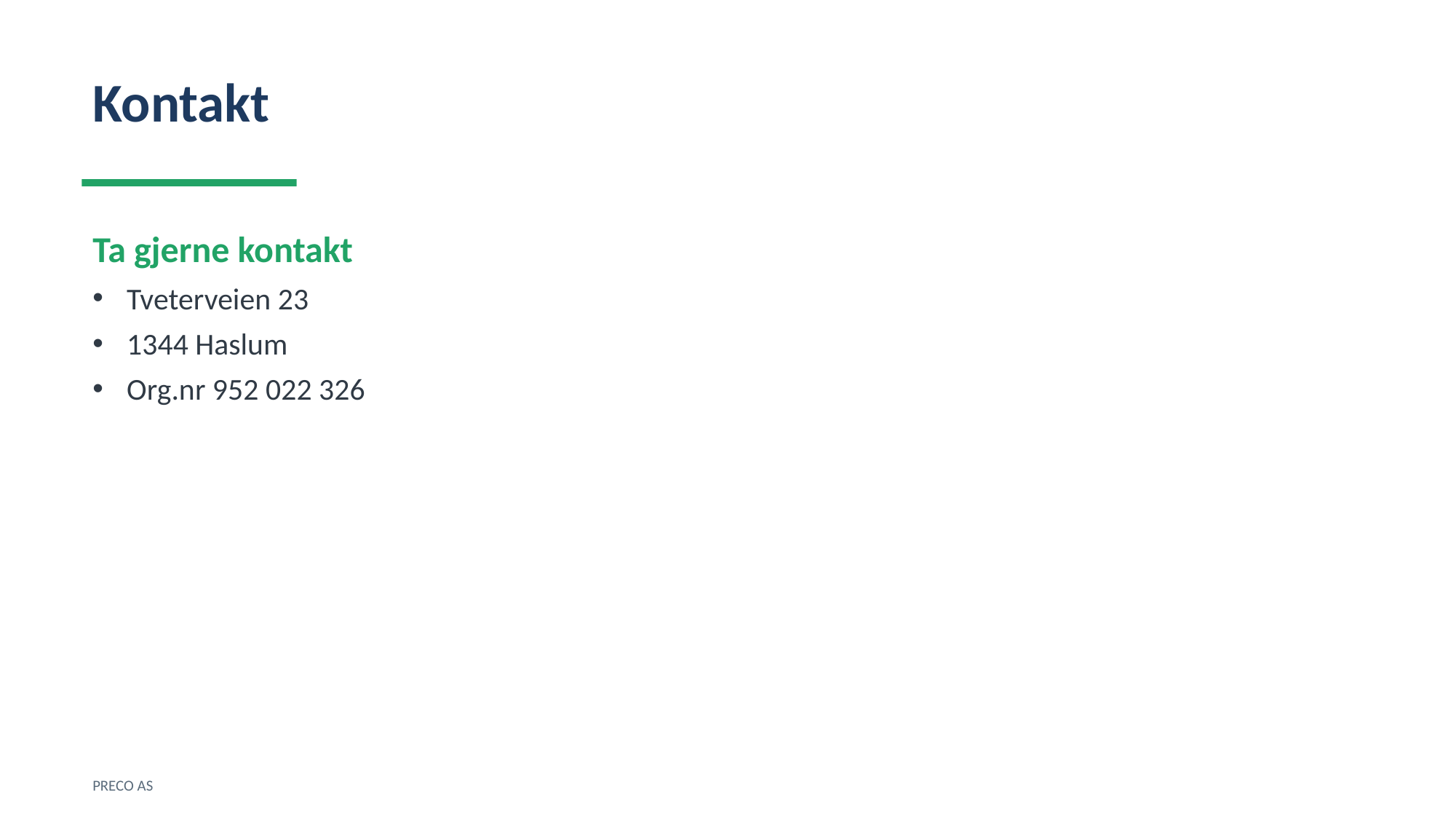

Kontakt

Ta gjerne kontakt
Tveterveien 23
1344 Haslum
Org.nr 952 022 326
PRECO AS